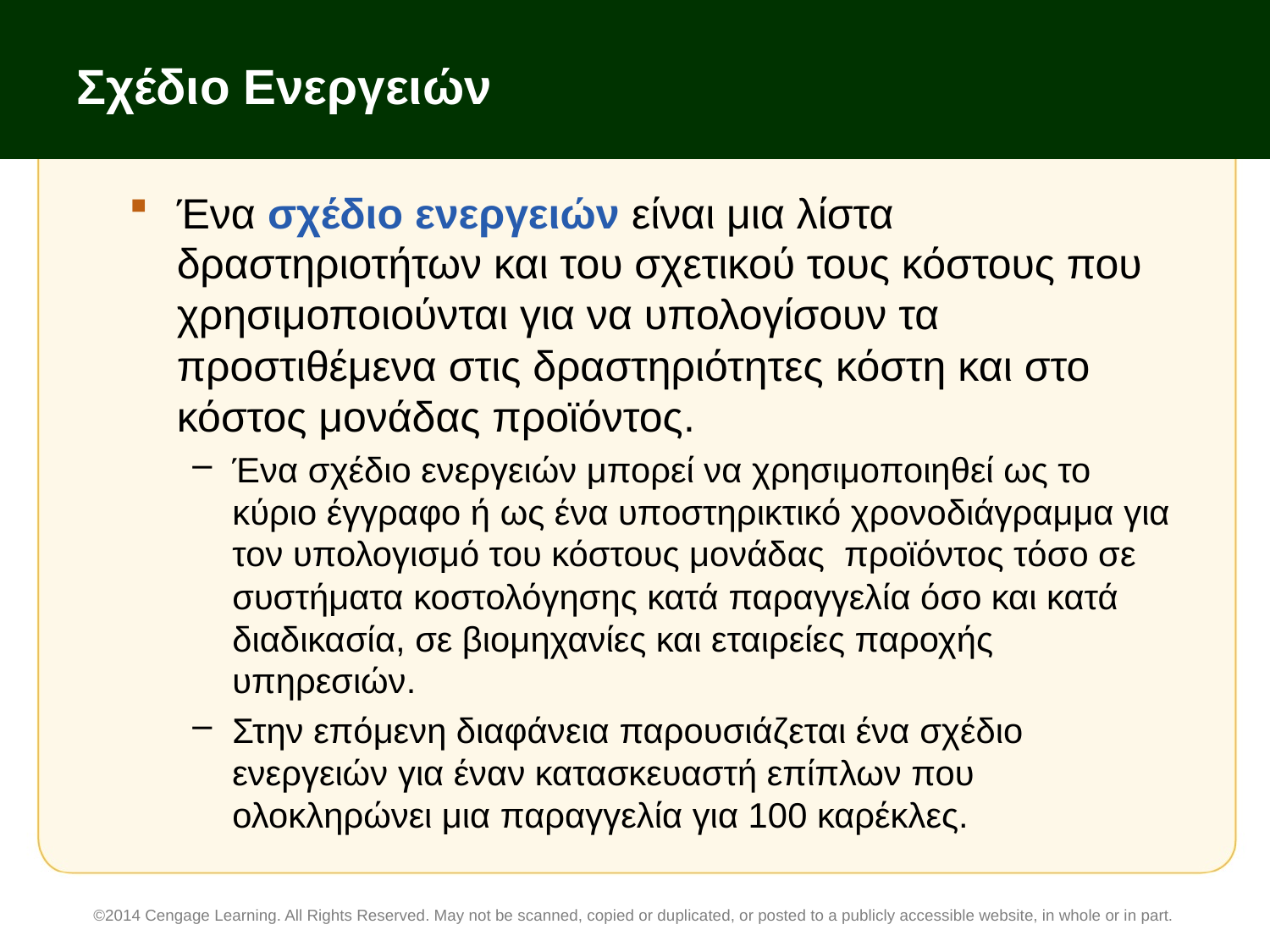

# Σχέδιο Ενεργειών
Ένα σχέδιο ενεργειών είναι μια λίστα δραστηριοτήτων και του σχετικού τους κόστους που χρησιμοποιούνται για να υπολογίσουν τα προστιθέμενα στις δραστηριότητες κόστη και στο κόστος μονάδας προϊόντος.
Ένα σχέδιο ενεργειών μπορεί να χρησιμοποιηθεί ως το κύριο έγγραφο ή ως ένα υποστηρικτικό χρονοδιάγραμμα για τον υπολογισμό του κόστους μονάδας  προϊόντος τόσο σε συστήματα κοστολόγησης κατά παραγγελία όσο και κατά διαδικασία, σε βιομηχανίες και εταιρείες παροχής υπηρεσιών.
Στην επόμενη διαφάνεια παρουσιάζεται ένα σχέδιο ενεργειών για έναν κατασκευαστή επίπλων που ολοκληρώνει μια παραγγελία για 100 καρέκλες.
©2014 Cengage Learning. All Rights Reserved. May not be scanned, copied or duplicated, or posted to a publicly accessible website, in whole or in part.